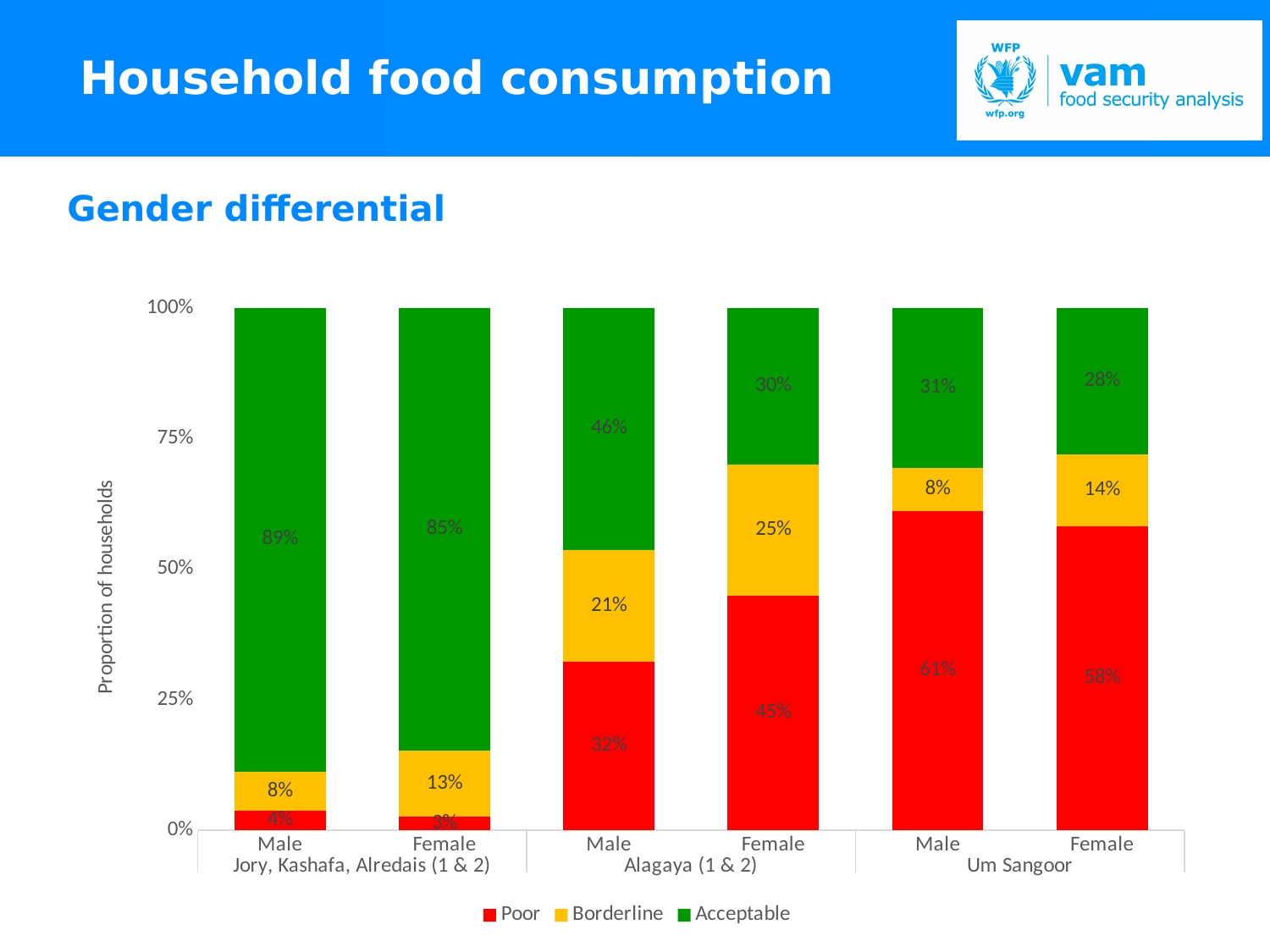

# Household food consumption
Gender differential

### Chart

| Category | Poor | Borderline | Acceptable |
|---|---|---|---|
| Male | 0.0375 | 0.075 | 0.8875 |
| Female | 0.026022304832713755 | 0.12639405204460966 | 0.8475836431226766 |
| Male | 0.32231404958677684 | 0.21487603305785125 | 0.4628099173553719 |
| Female | 0.4493392070484582 | 0.2511013215859031 | 0.29955947136563876 |
| Male | 0.611764705882353 | 0.08235294117647057 | 0.3058823529411765 |
| Female | 0.5823754789272031 | 0.13793103448275862 | 0.2796934865900383 |